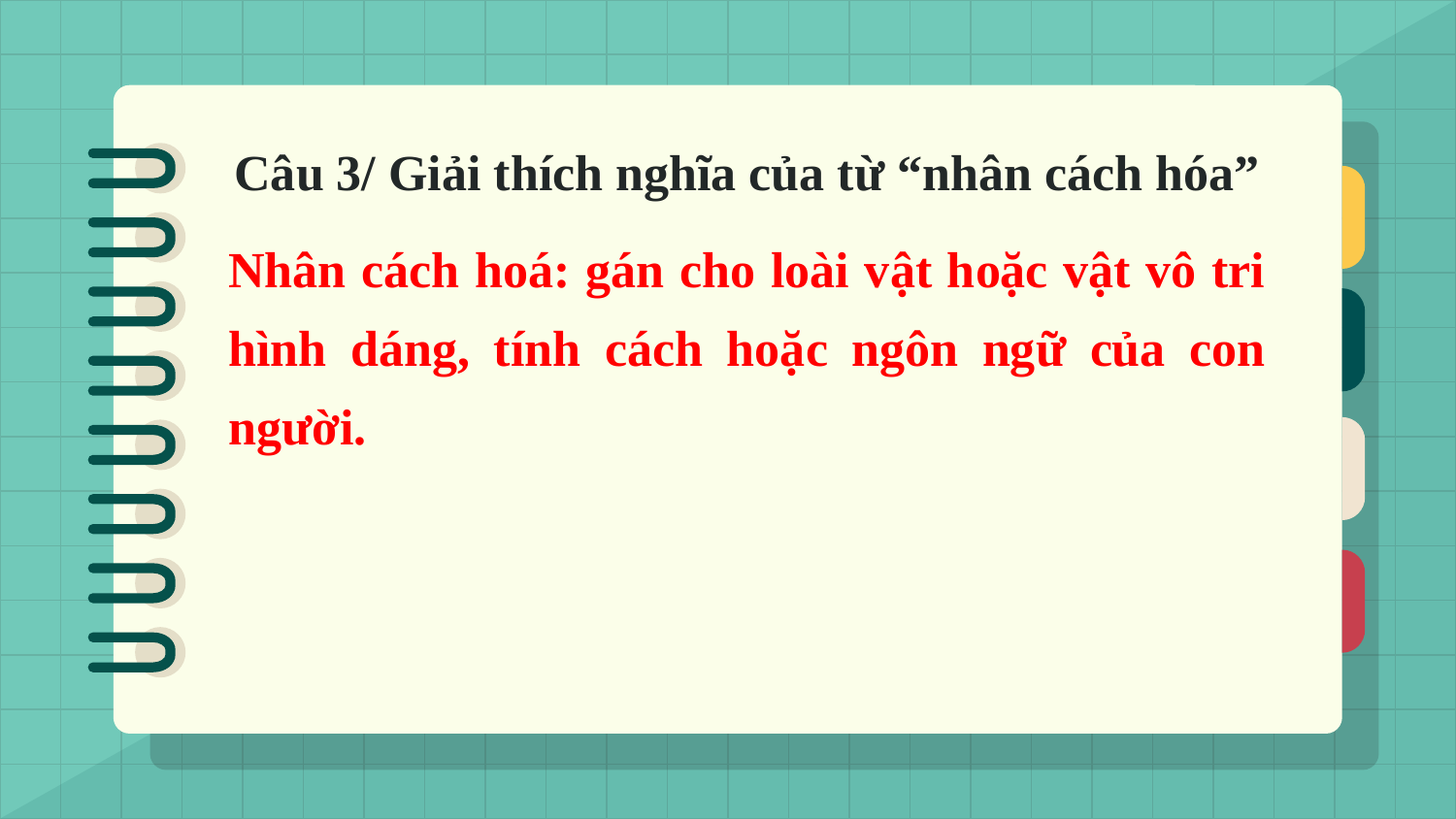

Câu 3/ Giải thích nghĩa của từ “nhân cách hóa”
Nhân cách hoá: gán cho loài vật hoặc vật vô tri hình dáng, tính cách hoặc ngôn ngữ của con người.